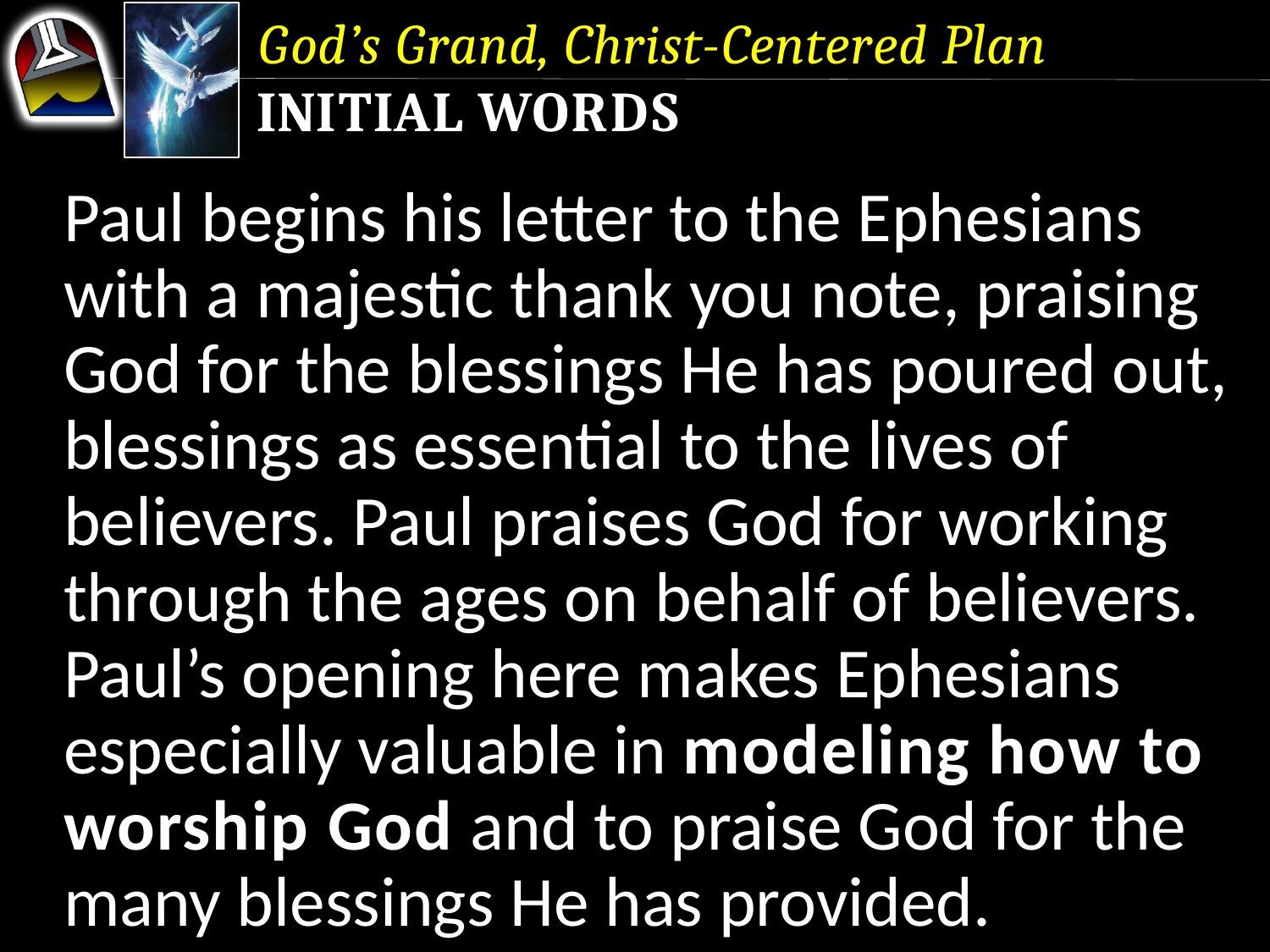

God’s Grand, Christ-Centered Plan
Initial Words
Paul begins his letter to the Ephesians with a majestic thank you note, praising God for the blessings He has poured out, blessings as essential to the lives of believers. Paul praises God for working through the ages on behalf of believers.
Paul’s opening here makes Ephesians especially valuable in modeling how to worship God and to praise God for the many blessings He has provided.